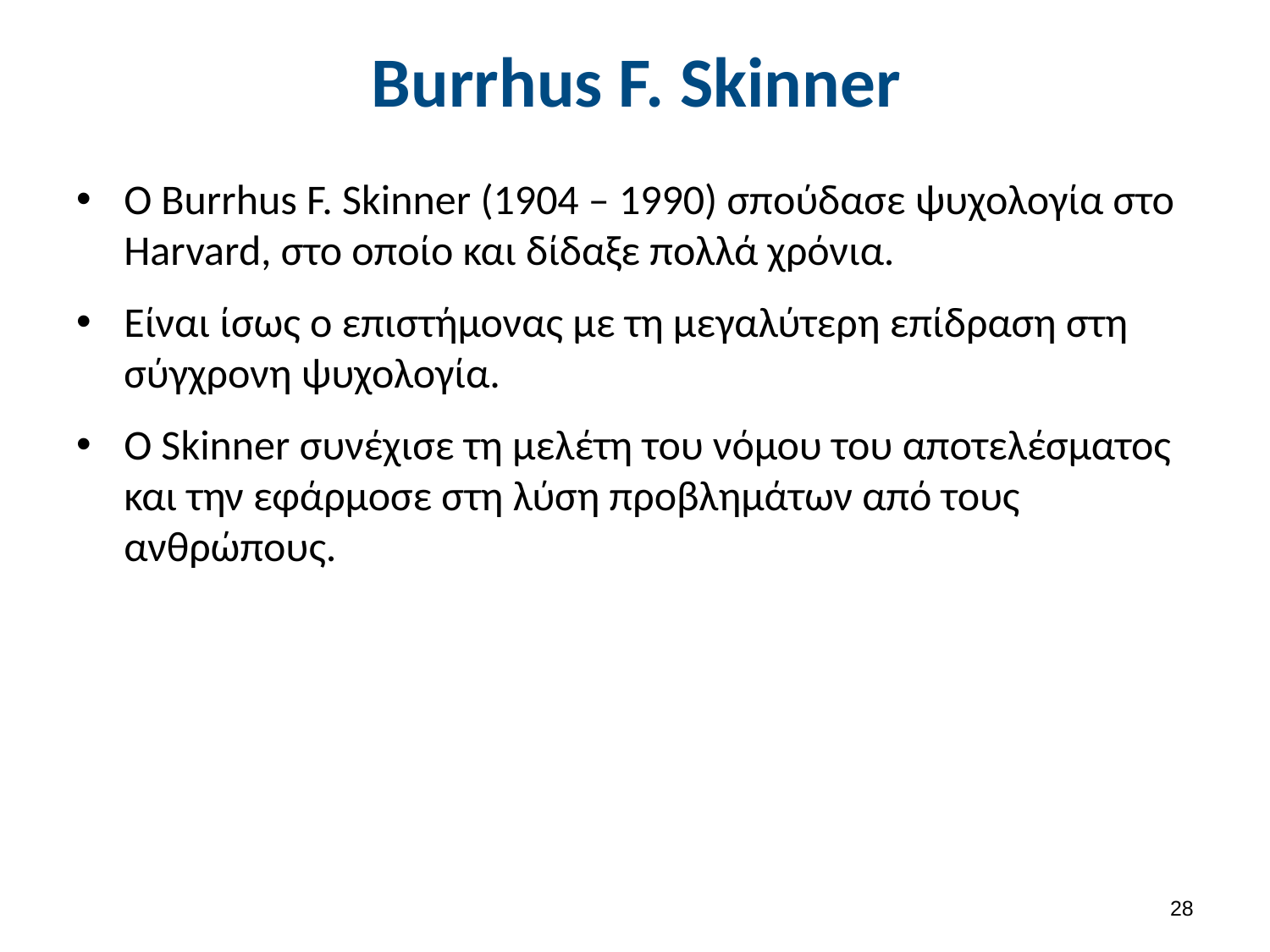

# Burrhus F. Skinner
O Burrhus F. Skinner (1904 – 1990) σπούδασε ψυχολογία στο Harvard, στο οποίο και δίδαξε πολλά χρόνια.
Είναι ίσως ο επιστήμονας με τη μεγαλύτερη επίδραση στη σύγχρονη ψυχολογία.
Ο Skinner συνέχισε τη μελέτη του νόμου του αποτελέσματος και την εφάρμοσε στη λύση προβλημάτων από τους ανθρώπους.

28